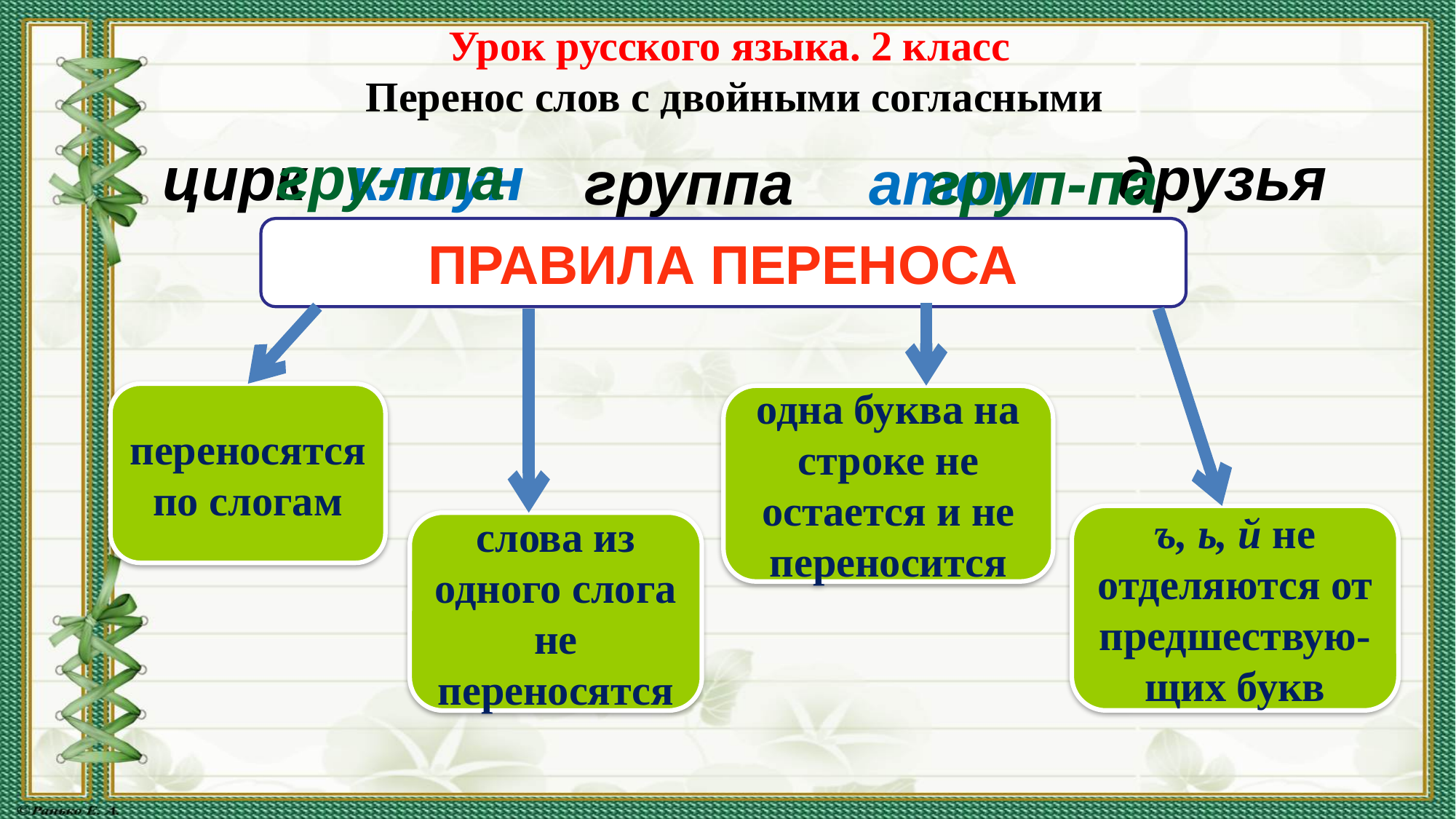

# Урок русского языка. 2 класс Перенос слов с двойными согласными
гру-ппа
друзья
цирк
клоун
группа
атом
груп-па
ПРАВИЛА ПЕРЕНОСА
переносятся по слогам
одна буква на строке не остается и не переносится
ъ, ь, й не отделяются от предшествую-
щих букв
слова из одного слога не переносятся